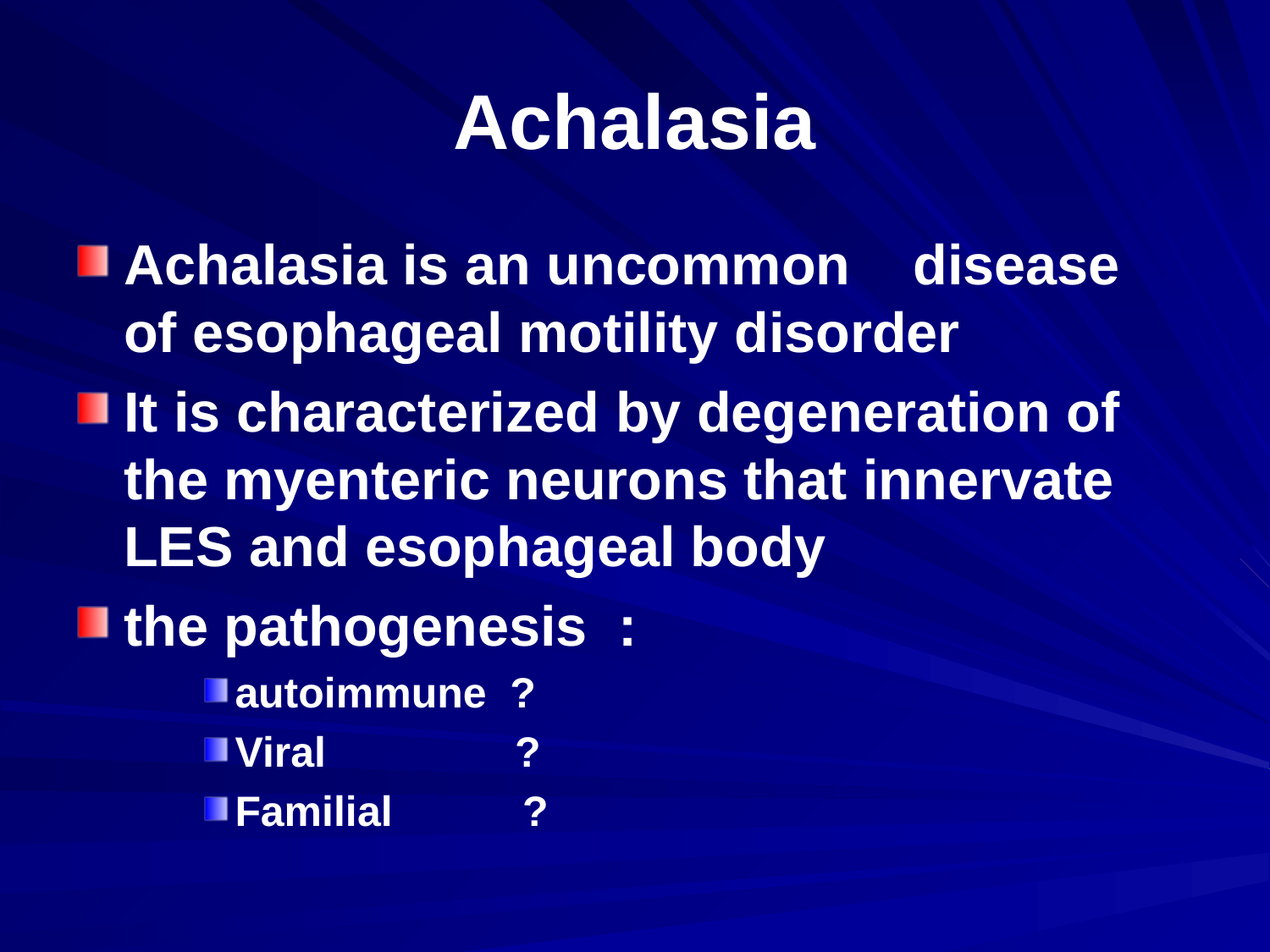

# Achalasia
Achalasia is an uncommon    disease  of esophageal motility disorder
It is characterized by degeneration of the myenteric neurons that innervate  LES and esophageal body
the pathogenesis  :
autoimmune  ?
Viral                ?
Familial           ?